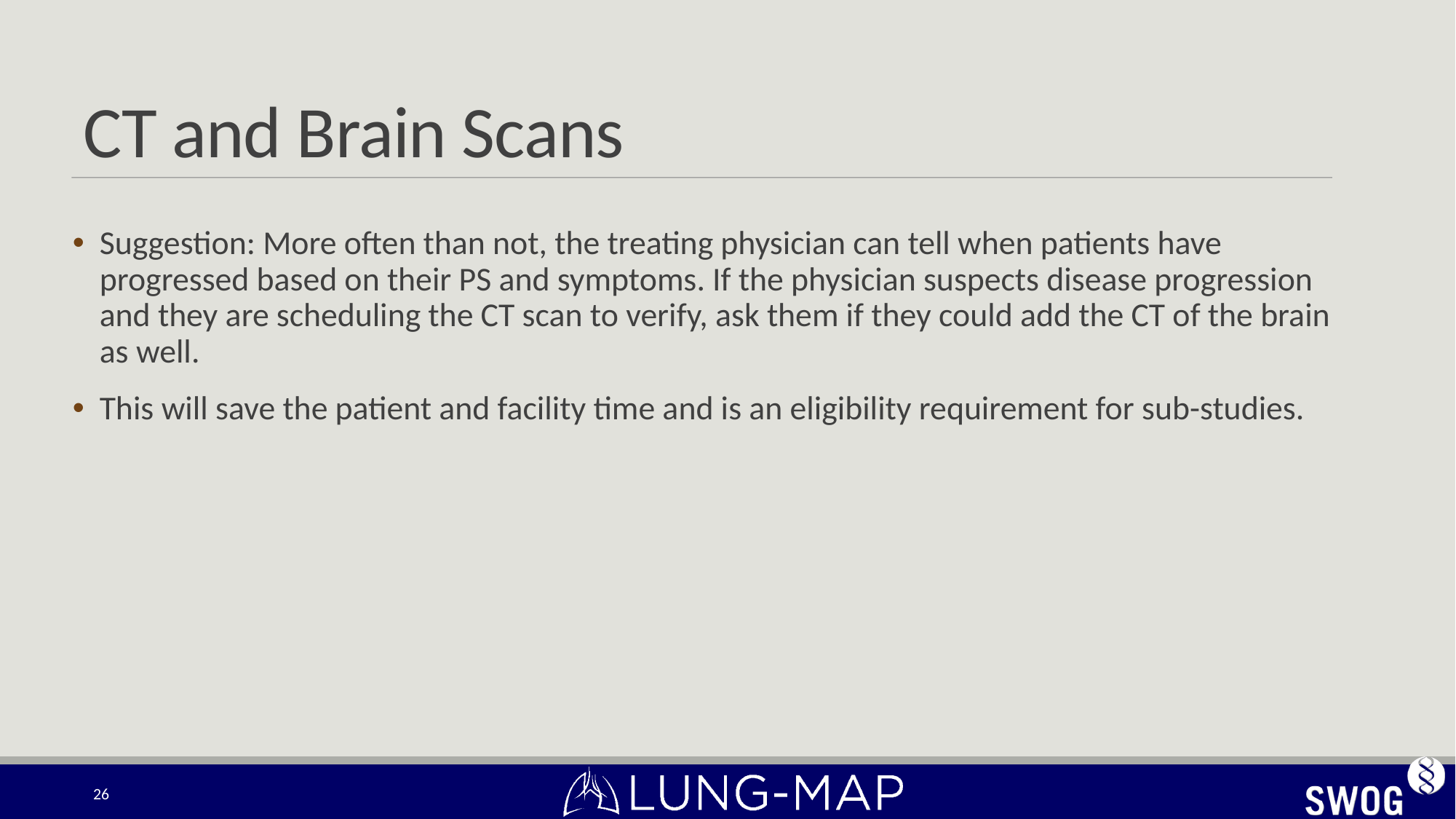

# CT and Brain Scans
Suggestion: More often than not, the treating physician can tell when patients have progressed based on their PS and symptoms. If the physician suspects disease progression and they are scheduling the CT scan to verify, ask them if they could add the CT of the brain as well.
This will save the patient and facility time and is an eligibility requirement for sub-studies.

26